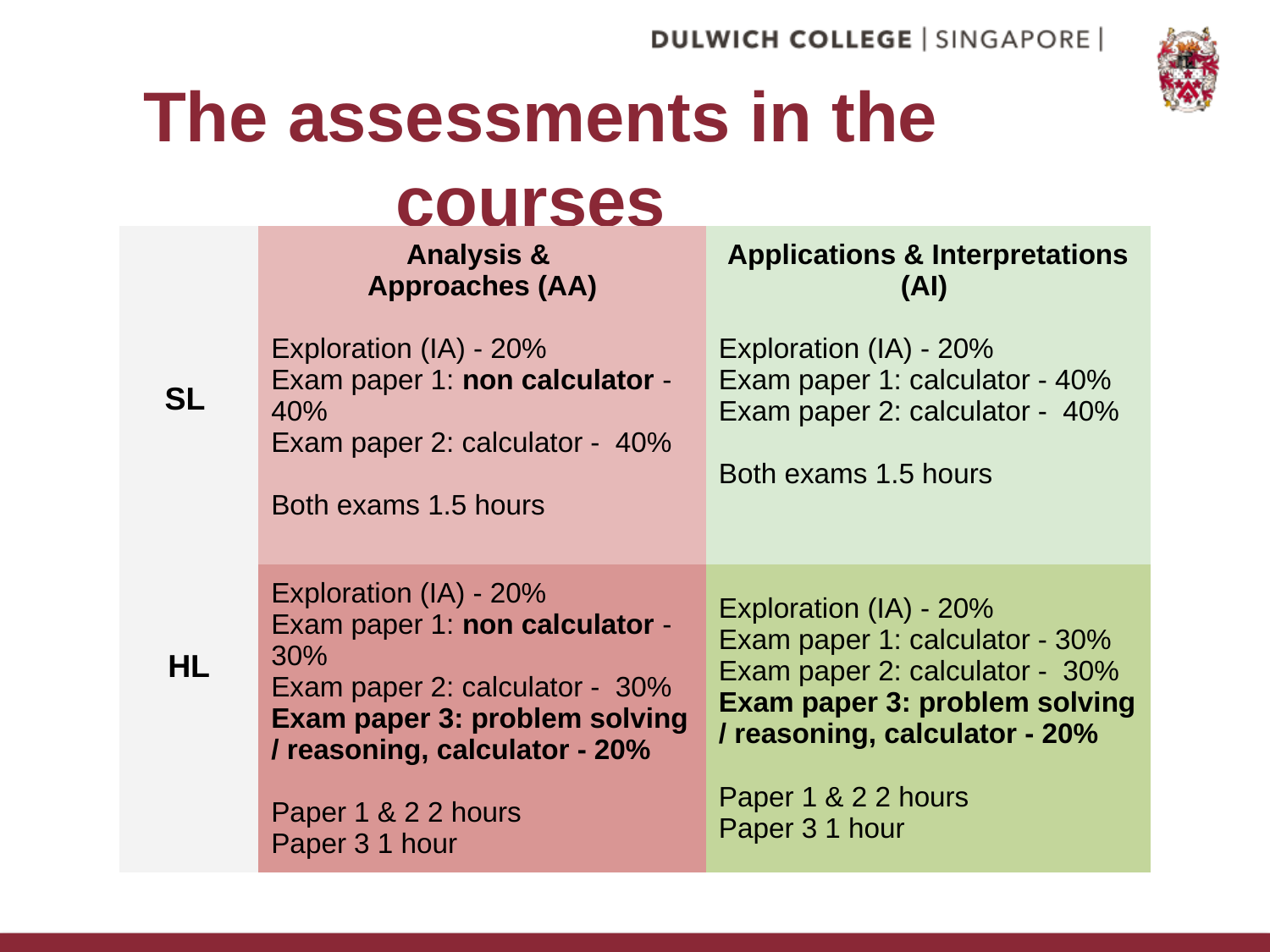

# The assessments in the courses
| SL | Analysis & Approaches (AA) Exploration (IA) - 20% Exam paper 1: non calculator - 40% Exam paper 2: calculator -  40% Both exams 1.5 hours | Applications & Interpretations (AI) Exploration (IA) - 20% Exam paper 1: calculator - 40% Exam paper 2: calculator -  40% Both exams 1.5 hours |
| --- | --- | --- |
| HL | Exploration (IA) - 20% Exam paper 1: non calculator - 30% Exam paper 2: calculator -  30% Exam paper 3: problem solving / reasoning, calculator - 20% Paper 1 & 2 2 hours Paper 3 1 hour | Exploration (IA) - 20% Exam paper 1: calculator - 30% Exam paper 2: calculator -  30% Exam paper 3: problem solving / reasoning, calculator - 20% Paper 1 & 2 2 hours Paper 3 1 hour |